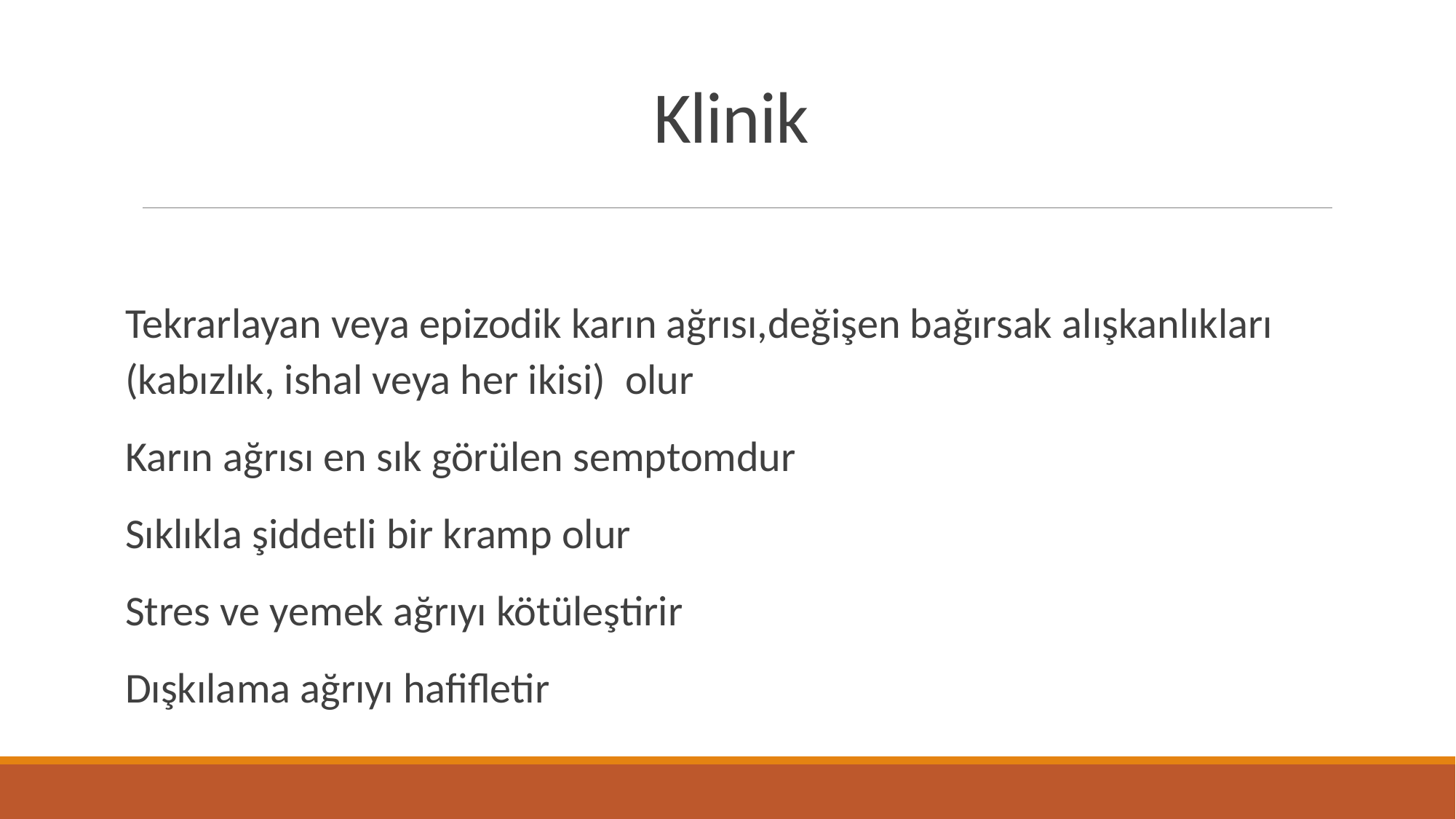

Klinik

Tekrarlayan veya epizodik karın ağrısı,değişen bağırsak alışkanlıkları (kabızlık, ishal veya her ikisi)  olur
Karın ağrısı en sık görülen semptomdur
Sıklıkla şiddetli bir kramp olur
Stres ve yemek ağrıyı kötüleştirir
Dışkılama ağrıyı hafifletir